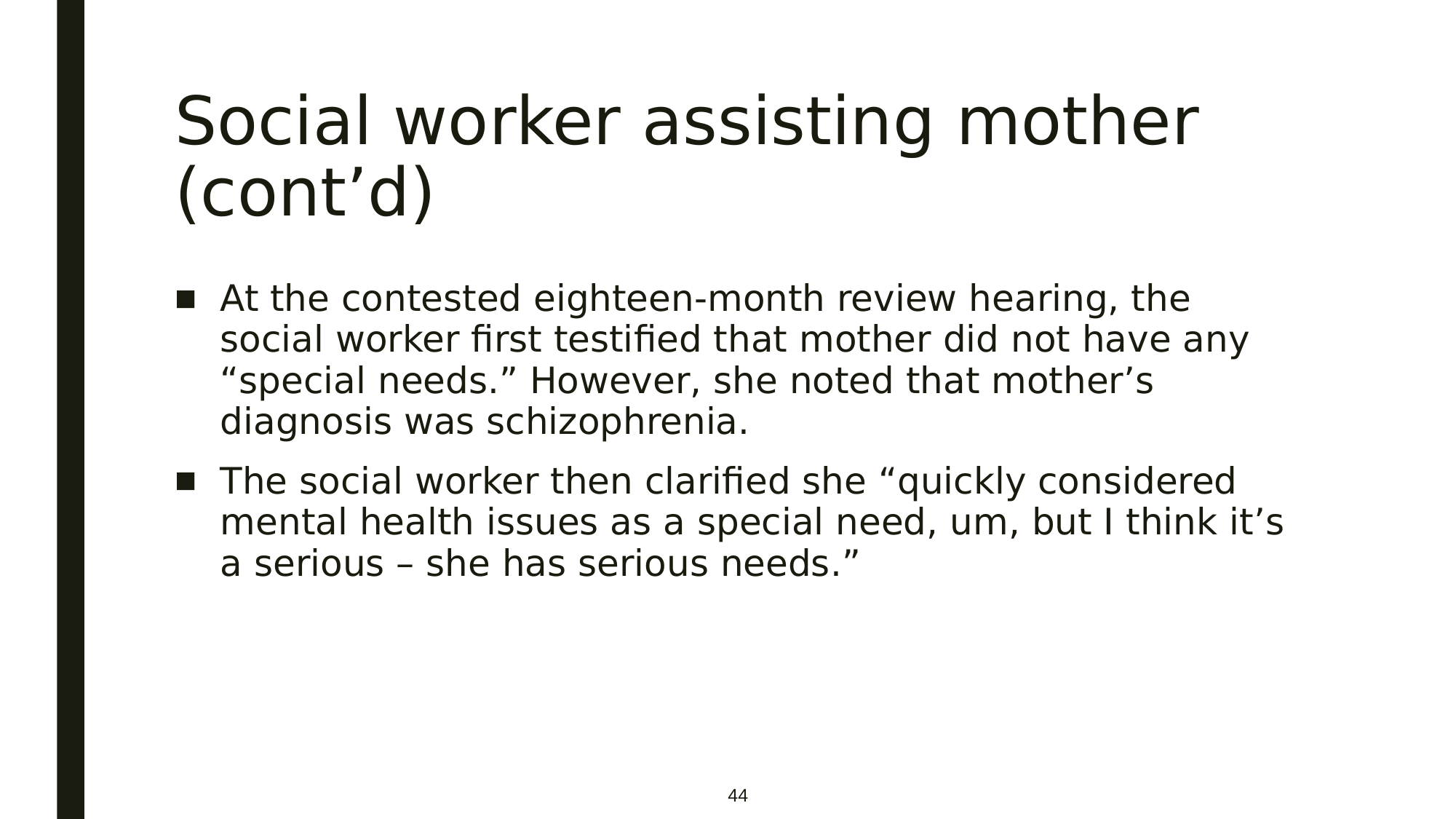

# Social worker assisting mother (cont’d)
At the contested eighteen-month review hearing, the social worker first testified that mother did not have any “special needs.” However, she noted that mother’s diagnosis was schizophrenia.
The social worker then clarified she “quickly considered mental health issues as a special need, um, but I think it’s a serious – she has serious needs.”

44